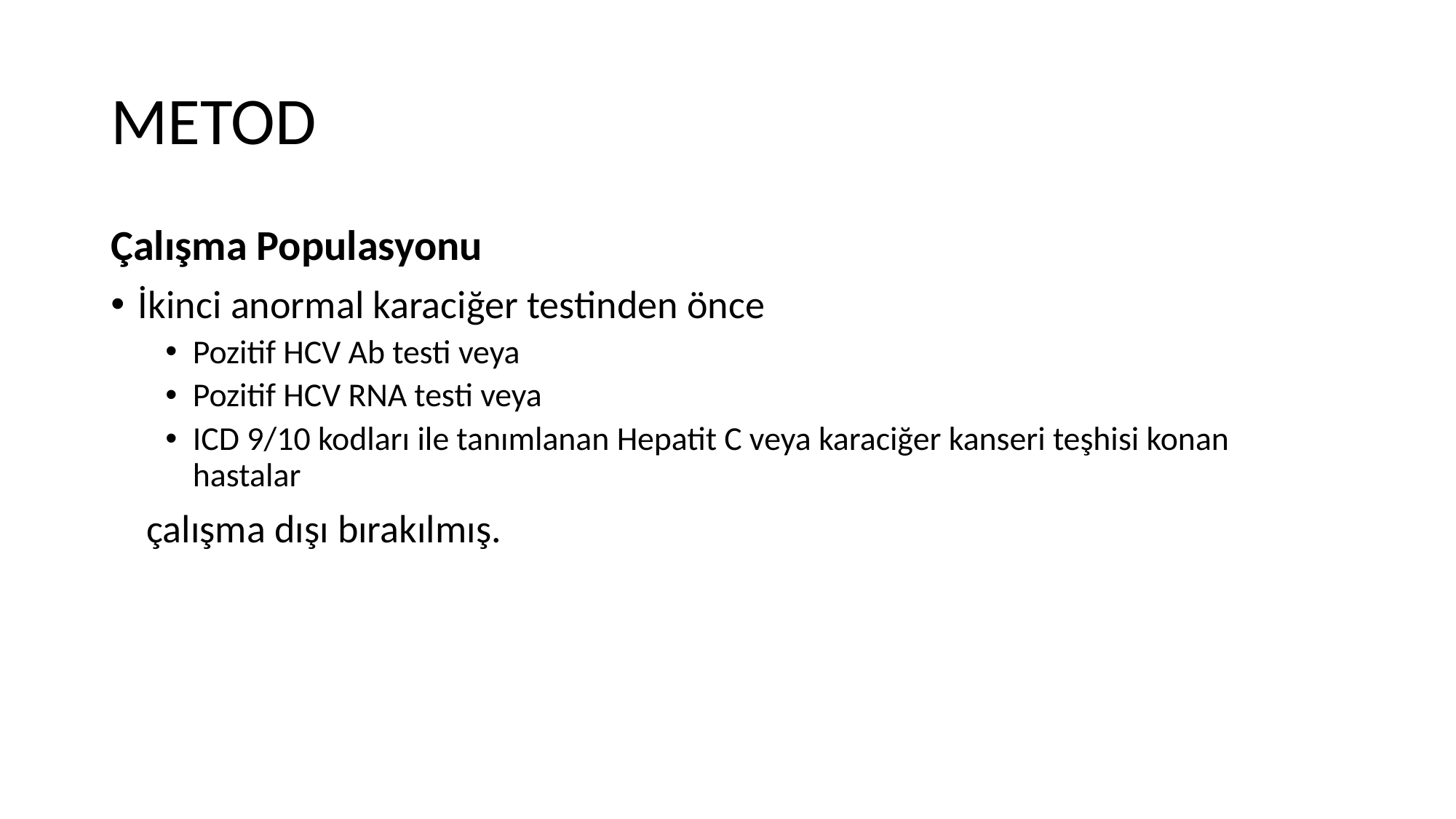

# METOD
Çalışma Populasyonu
İkinci anormal karaciğer testinden önce
Pozitif HCV Ab testi veya
Pozitif HCV RNA testi veya
ICD 9/10 kodları ile tanımlanan Hepatit C veya karaciğer kanseri teşhisi konan hastalar
    çalışma dışı bırakılmış.